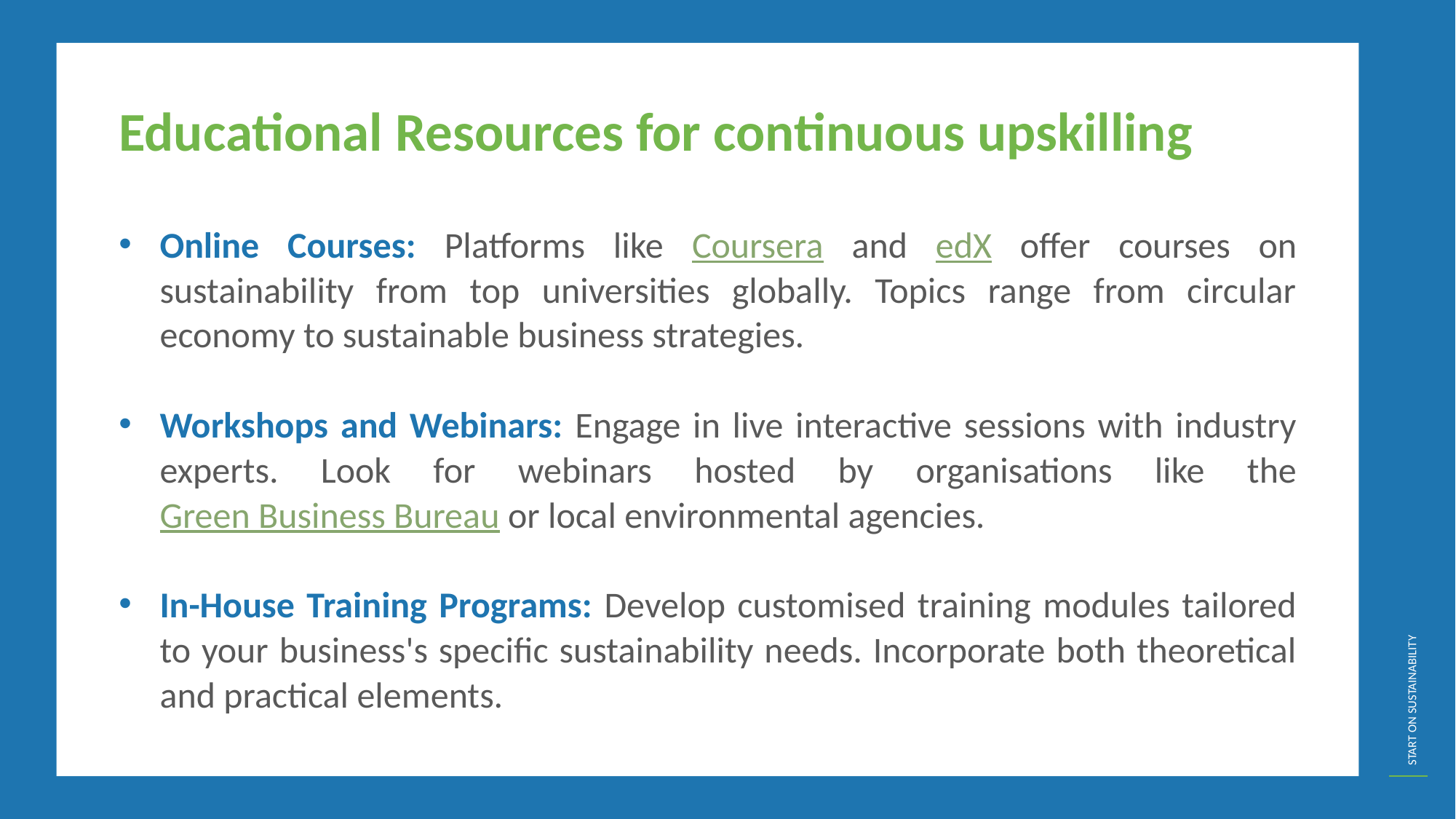

Educational Resources for continuous upskilling
Online Courses: Platforms like Coursera and edX offer courses on sustainability from top universities globally. Topics range from circular economy to sustainable business strategies.

Workshops and Webinars: Engage in live interactive sessions with industry experts. Look for webinars hosted by organisations like the Green Business Bureau or local environmental agencies.

In-House Training Programs: Develop customised training modules tailored to your business's specific sustainability needs. Incorporate both theoretical and practical elements.